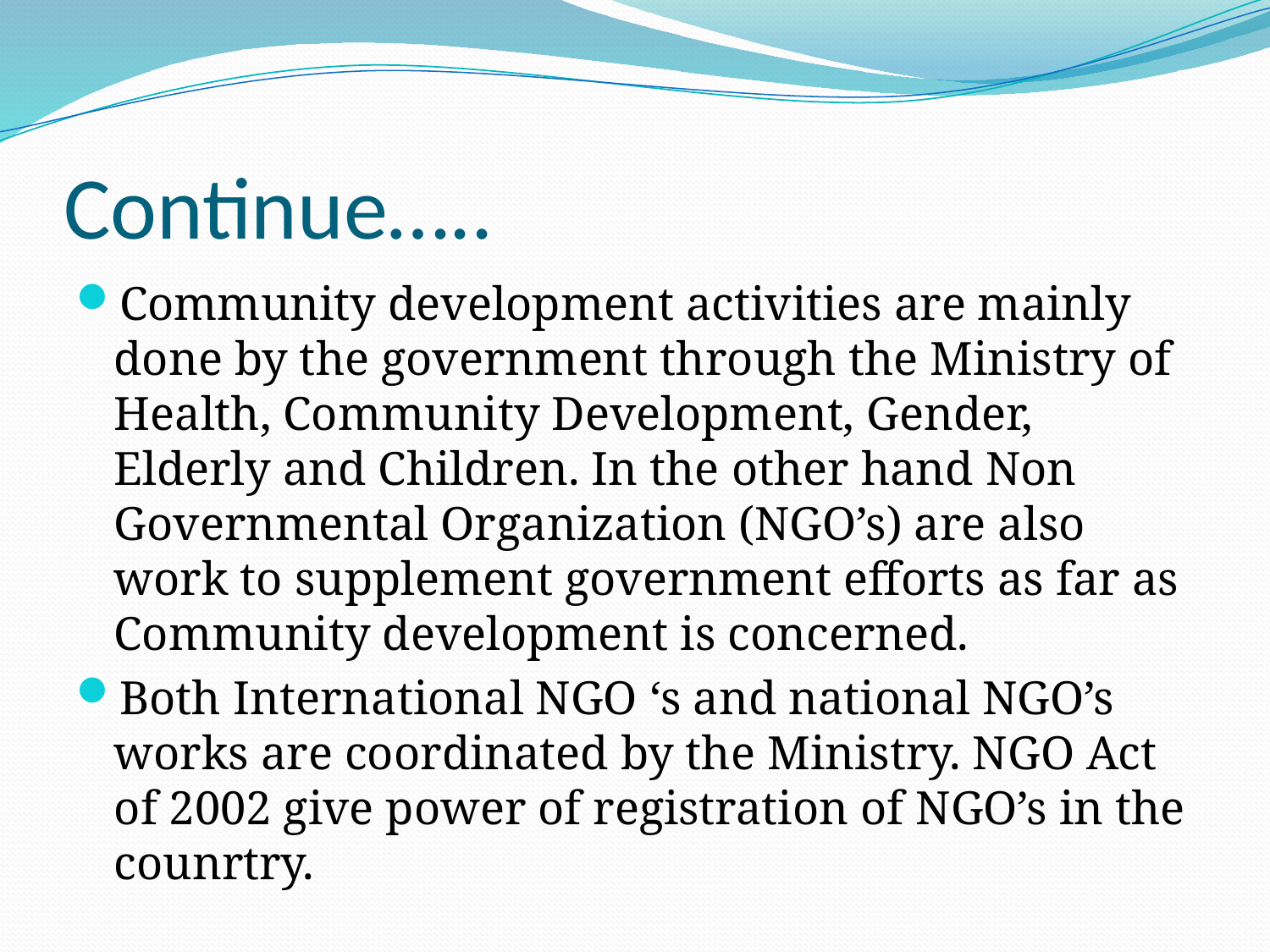

# Continue…..
Community development activities are mainly done by the government through the Ministry of Health, Community Development, Gender, Elderly and Children. In the other hand Non Governmental Organization (NGO’s) are also work to supplement government efforts as far as Community development is concerned.
Both International NGO ‘s and national NGO’s works are coordinated by the Ministry. NGO Act of 2002 give power of registration of NGO’s in the counrtry.